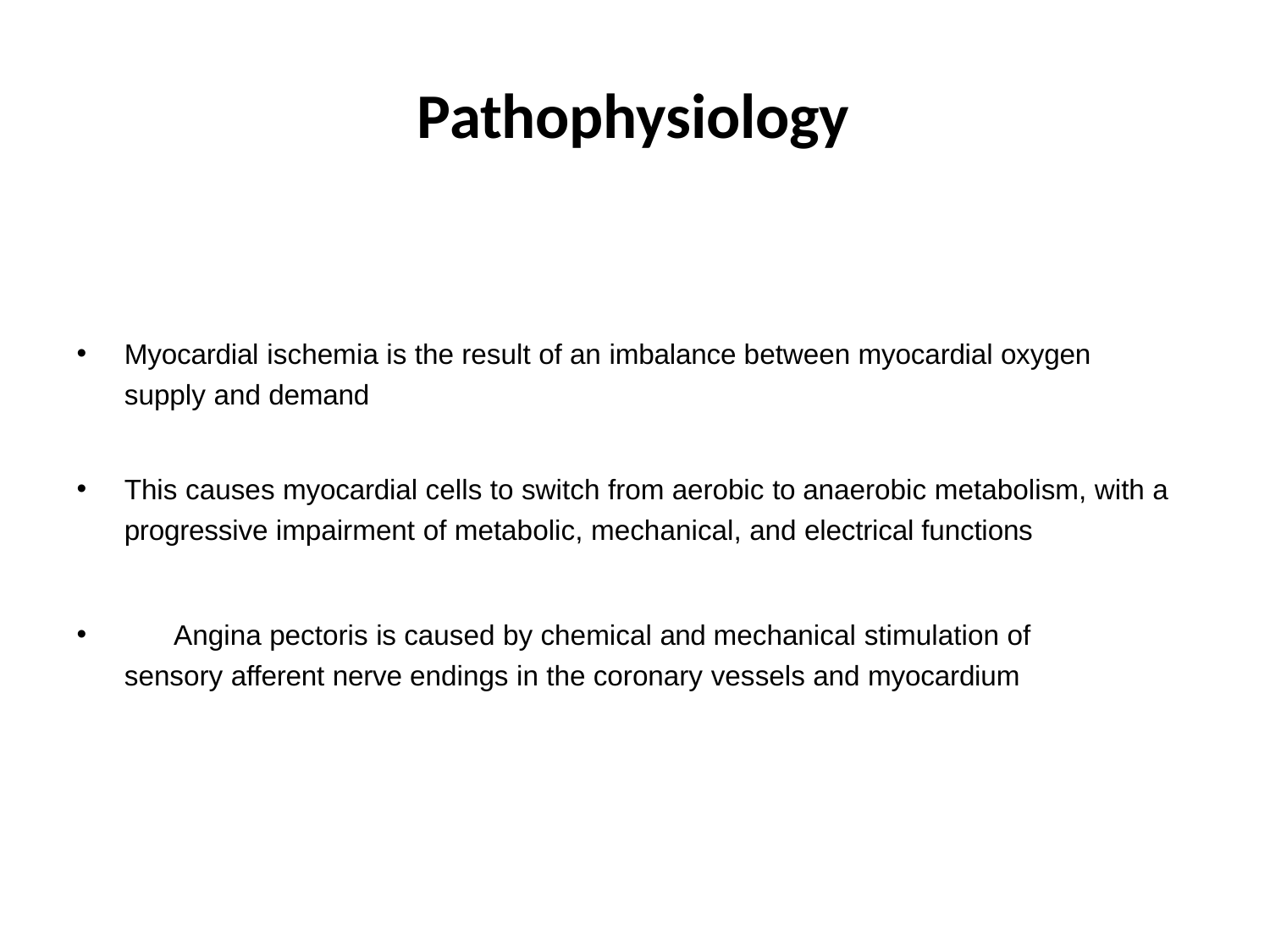

# Pathophysiology
Myocardial ischemia is the result of an imbalance between myocardial oxygen supply and demand

This causes myocardial cells to switch from aerobic to anaerobic metabolism, with a progressive impairment of metabolic, mechanical, and electrical functions

	Angina pectoris is caused by chemical and mechanical stimulation of sensory afferent nerve endings in the coronary vessels and myocardium